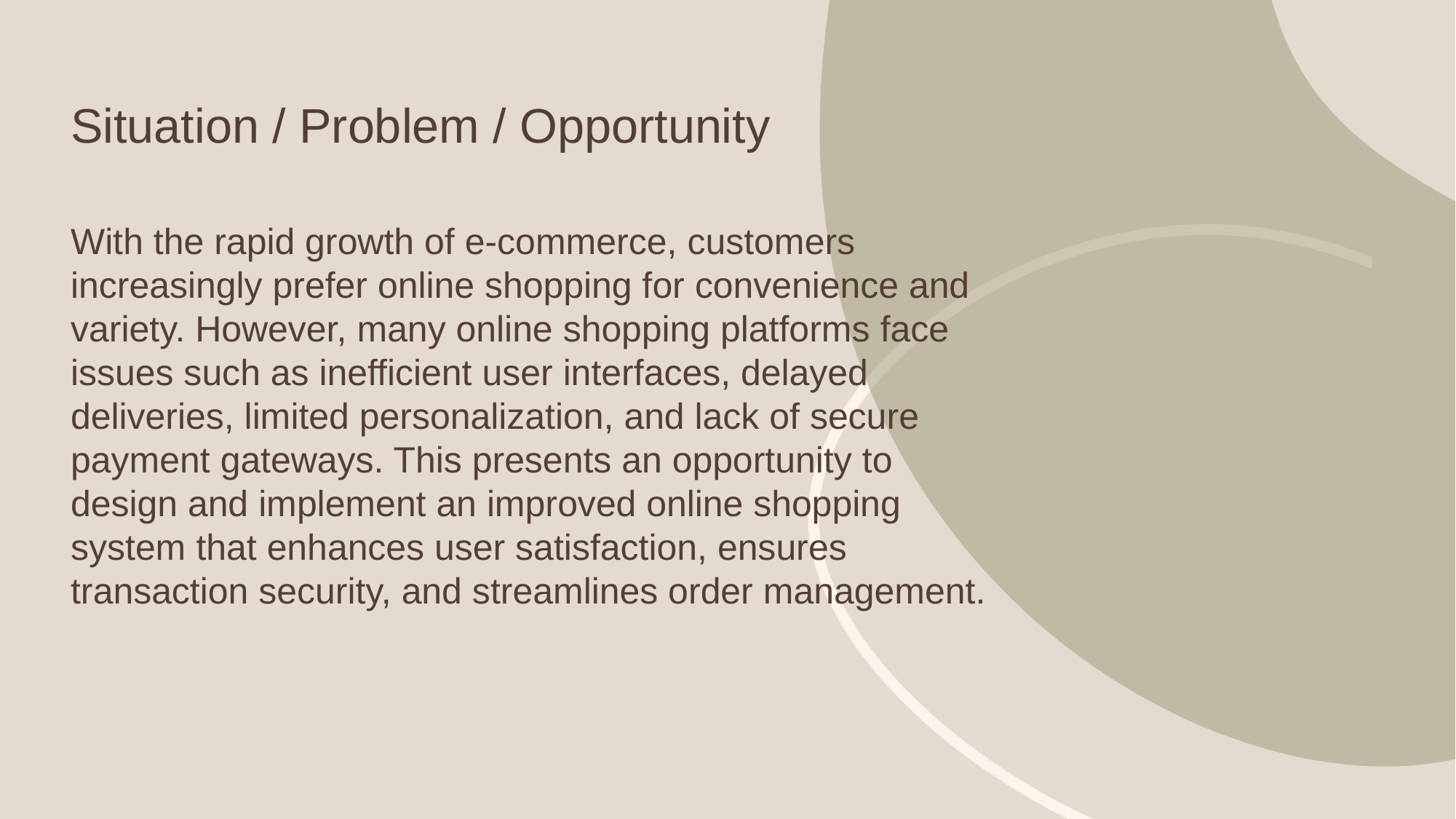

# Situation / Problem / Opportunity
With the rapid growth of e-commerce, customers increasingly prefer online shopping for convenience and variety. However, many online shopping platforms face issues such as inefficient user interfaces, delayed deliveries, limited personalization, and lack of secure payment gateways. This presents an opportunity to design and implement an improved online shopping system that enhances user satisfaction, ensures transaction security, and streamlines order management.